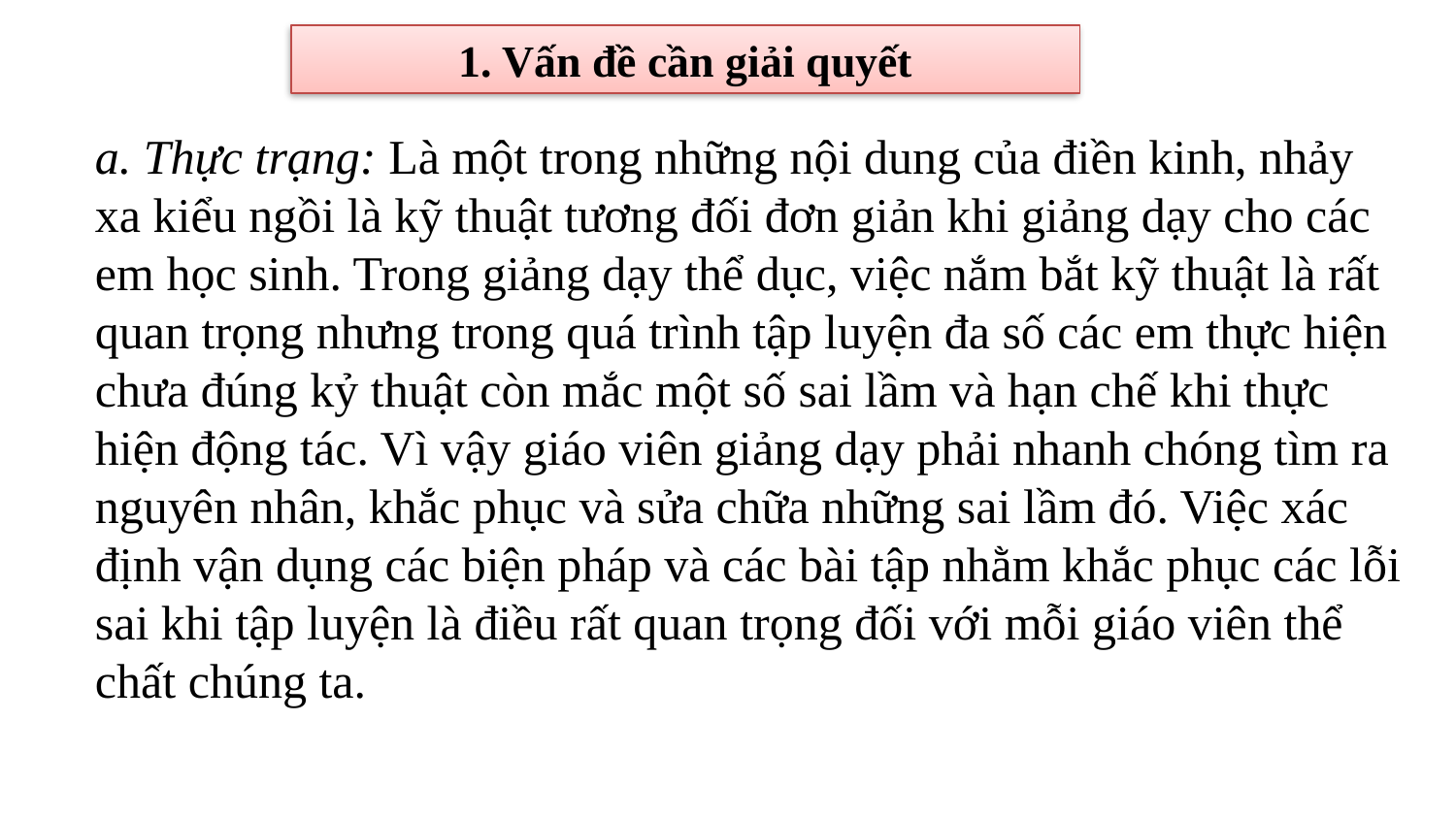

1. Vấn đề cần giải quyết

a. Thực trạng: Là một trong những nội dung của điền kinh, nhảy xa kiểu ngồi là kỹ thuật tương đối đơn giản khi giảng dạy cho các em học sinh. Trong giảng dạy thể dục, việc nắm bắt kỹ thuật là rất quan trọng nhưng trong quá trình tập luyện đa số các em thực hiện chưa đúng kỷ thuật còn mắc một số sai lầm và hạn chế khi thực hiện động tác. Vì vậy giáo viên giảng dạy phải nhanh chóng tìm ra nguyên nhân, khắc phục và sửa chữa những sai lầm đó. Việc xác định vận dụng các biện pháp và các bài tập nhằm khắc phục các lỗi sai khi tập luyện là điều rất quan trọng đối với mỗi giáo viên thể chất chúng ta.